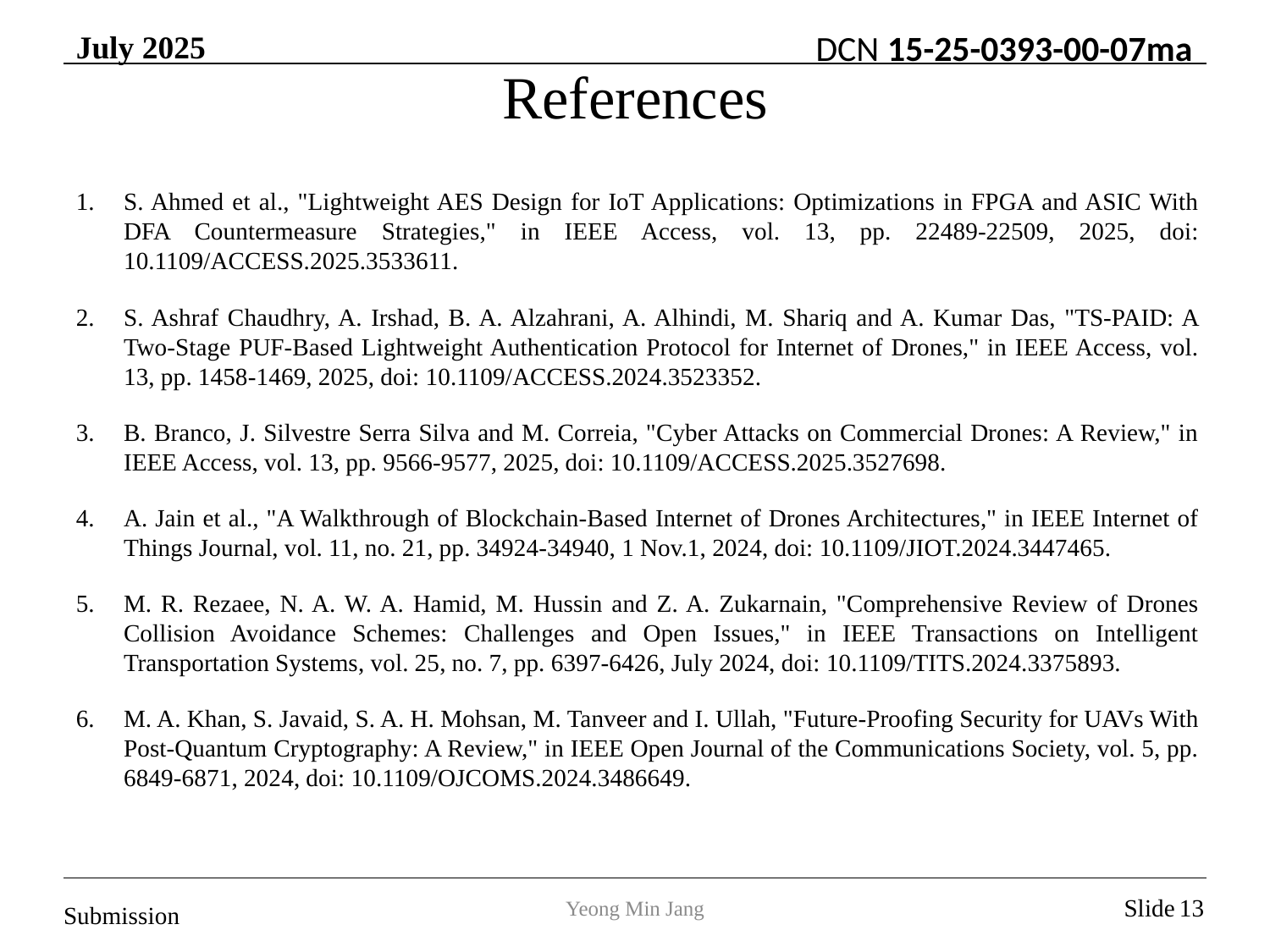

References
S. Ahmed et al., "Lightweight AES Design for IoT Applications: Optimizations in FPGA and ASIC With DFA Countermeasure Strategies," in IEEE Access, vol. 13, pp. 22489-22509, 2025, doi: 10.1109/ACCESS.2025.3533611.
S. Ashraf Chaudhry, A. Irshad, B. A. Alzahrani, A. Alhindi, M. Shariq and A. Kumar Das, "TS-PAID: A Two-Stage PUF-Based Lightweight Authentication Protocol for Internet of Drones," in IEEE Access, vol. 13, pp. 1458-1469, 2025, doi: 10.1109/ACCESS.2024.3523352.
B. Branco, J. Silvestre Serra Silva and M. Correia, "Cyber Attacks on Commercial Drones: A Review," in IEEE Access, vol. 13, pp. 9566-9577, 2025, doi: 10.1109/ACCESS.2025.3527698.
A. Jain et al., "A Walkthrough of Blockchain-Based Internet of Drones Architectures," in IEEE Internet of Things Journal, vol. 11, no. 21, pp. 34924-34940, 1 Nov.1, 2024, doi: 10.1109/JIOT.2024.3447465.
M. R. Rezaee, N. A. W. A. Hamid, M. Hussin and Z. A. Zukarnain, "Comprehensive Review of Drones Collision Avoidance Schemes: Challenges and Open Issues," in IEEE Transactions on Intelligent Transportation Systems, vol. 25, no. 7, pp. 6397-6426, July 2024, doi: 10.1109/TITS.2024.3375893.
M. A. Khan, S. Javaid, S. A. H. Mohsan, M. Tanveer and I. Ullah, "Future-Proofing Security for UAVs With Post-Quantum Cryptography: A Review," in IEEE Open Journal of the Communications Society, vol. 5, pp. 6849-6871, 2024, doi: 10.1109/OJCOMS.2024.3486649.